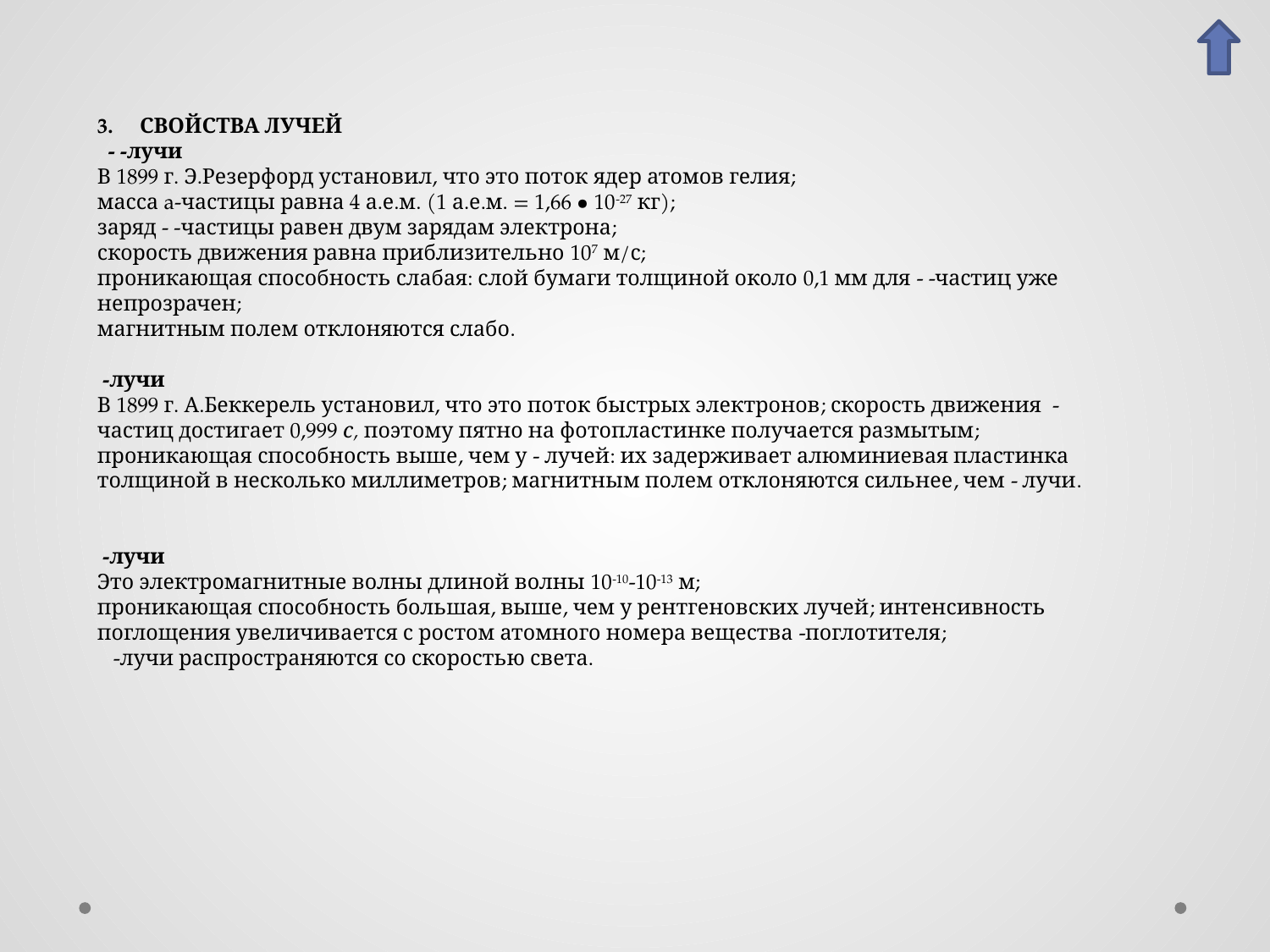

3.     СВОЙСТВА ЛУЧЕЙ
  - -лучи
В 1899 г. Э.Резерфорд установил, что это поток ядер атомов гелия;
масса a-частицы равна 4 а.е.м. (1 а.е.м. = 1,66 • 10-27 кг);
заряд - -частицы равен двум зарядам электрона;
скорость движения равна приблизительно 107 м/с;
проникающая способность слабая: слой бумаги толщиной около 0,1 мм для - -частиц уже непрозрачен;
магнитным полем отклоняются слабо.

 -лучи
В 1899 г. А.Беккерель установил, что это поток быстрых электронов; скорость движения  -частиц достигает 0,999 с, поэтому пятно на фотопластинке получается размытым;
проникающая способность выше, чем у - лучей: их задерживает алюминиевая пластинка толщиной в несколько миллиметров; магнитным полем отклоняются сильнее, чем - лучи.

 -лучи
Это электромагнитные волны длиной волны 10-10-10-13 м;
проникающая способность большая, выше, чем у рентгеновских лучей; интенсивность поглощения увеличивается с ростом атомного номера вещества -поглотителя;
   -лучи распространяются со скоростью света.